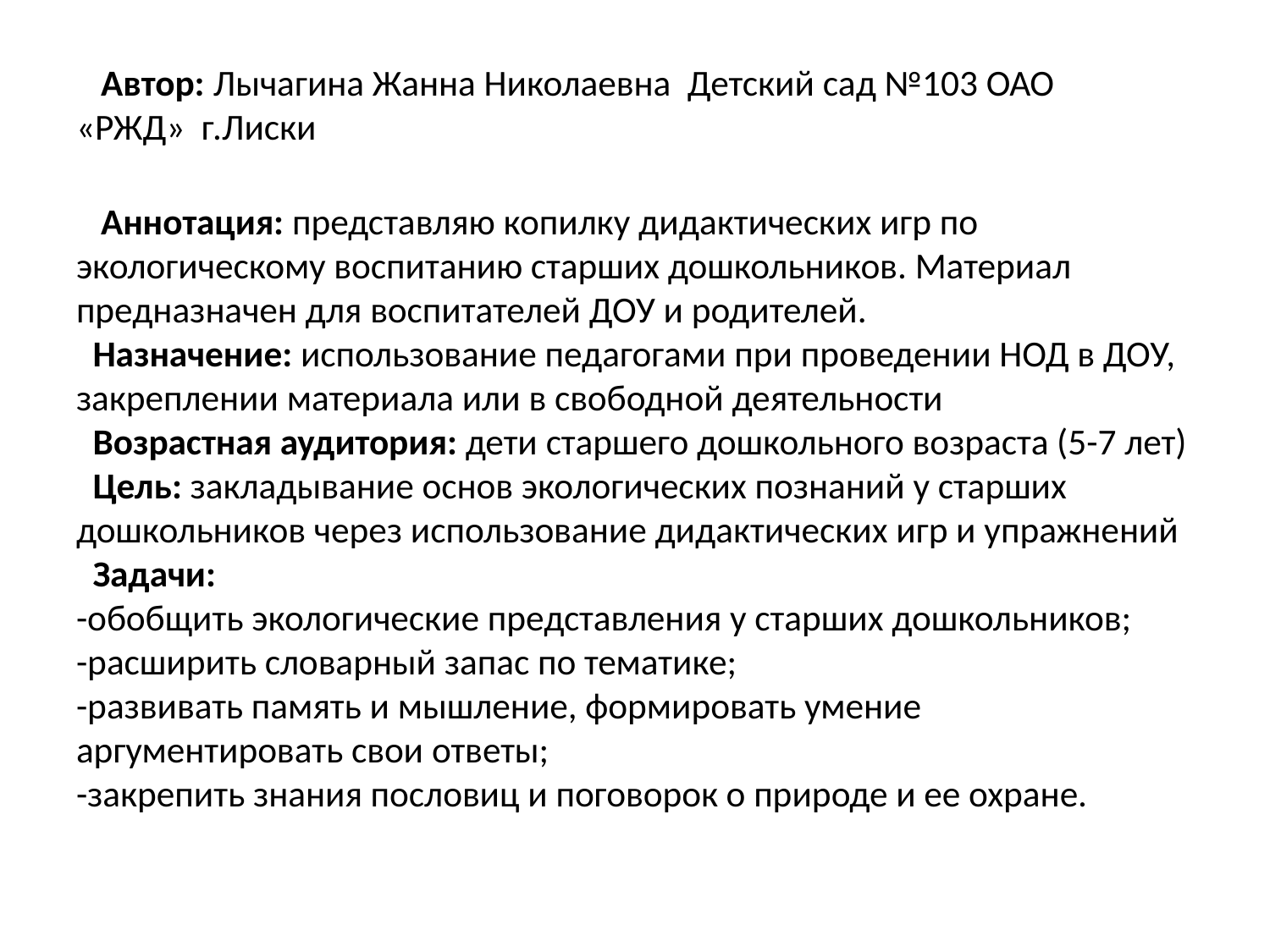

#
   Автор: Лычагина Жанна Николаевна  Детский сад №103 ОАО      «РЖД»  г.Лиски
   Аннотация: представляю копилку дидактических игр по экологическому воспитанию старших дошкольников. Материал предназначен для воспитателей ДОУ и родителей.
  Назначение: использование педагогами при проведении НОД в ДОУ, закреплении материала или в свободной деятельности
  Возрастная аудитория: дети старшего дошкольного возраста (5-7 лет)
  Цель: закладывание основ экологических познаний у старших дошкольников через использование дидактических игр и упражнений
  Задачи:
-обобщить экологические представления у старших дошкольников;
-расширить словарный запас по тематике;
-развивать память и мышление, формировать умение аргументировать свои ответы;
-закрепить знания пословиц и поговорок о природе и ее охране.